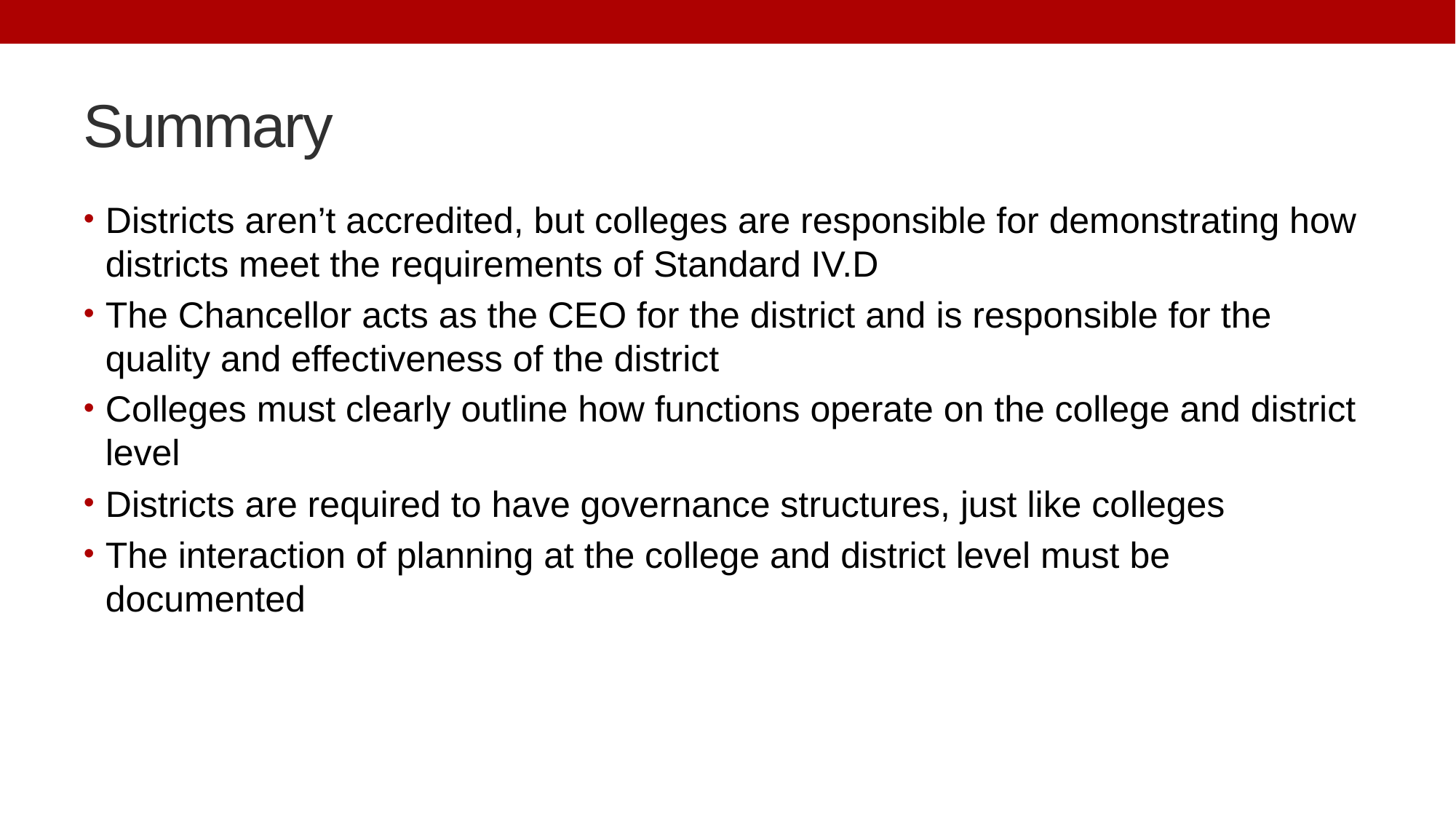

# Summary
Districts aren’t accredited, but colleges are responsible for demonstrating how districts meet the requirements of Standard IV.D
The Chancellor acts as the CEO for the district and is responsible for the quality and effectiveness of the district
Colleges must clearly outline how functions operate on the college and district level
Districts are required to have governance structures, just like colleges
The interaction of planning at the college and district level must be documented